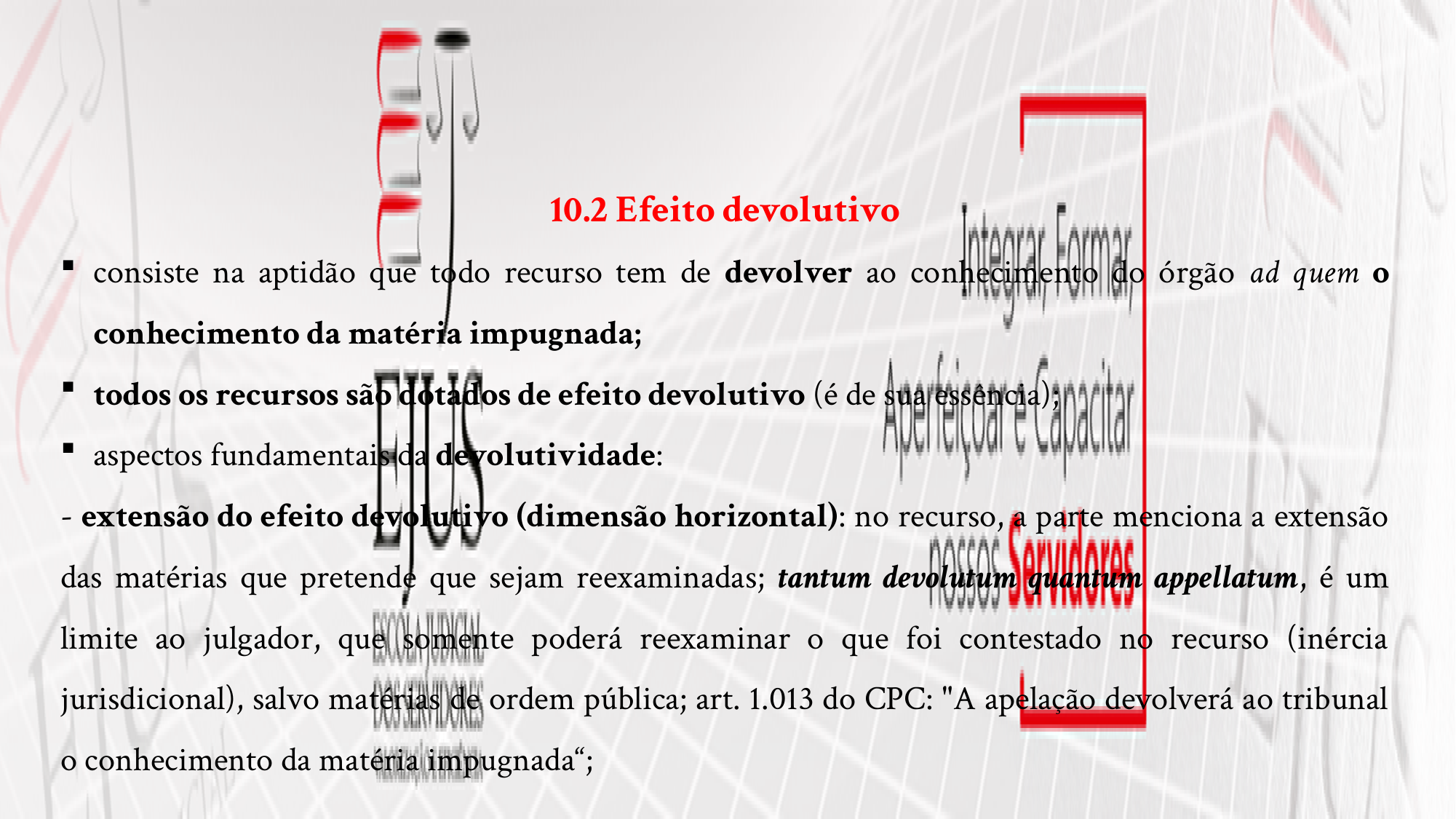

10.2 Efeito devolutivo
consiste na aptidão que todo recurso tem de devolver ao conhecimento do órgão ad quem o conhecimento da matéria impugnada;
todos os recursos são dotados de efeito devolutivo (é de sua essência);
aspectos fundamentais da devolutividade:
- extensão do efeito devolutivo (dimensão horizontal): no recurso, a parte menciona a extensão das matérias que pretende que sejam reexaminadas; tantum devolutum quantum appellatum, é um limite ao julgador, que somente poderá reexaminar o que foi contestado no recurso (inércia jurisdicional), salvo matérias de ordem pública; art. 1.013 do CPC: "A apelação devolverá ao tribunal o conhecimento da matéria impugnada“;